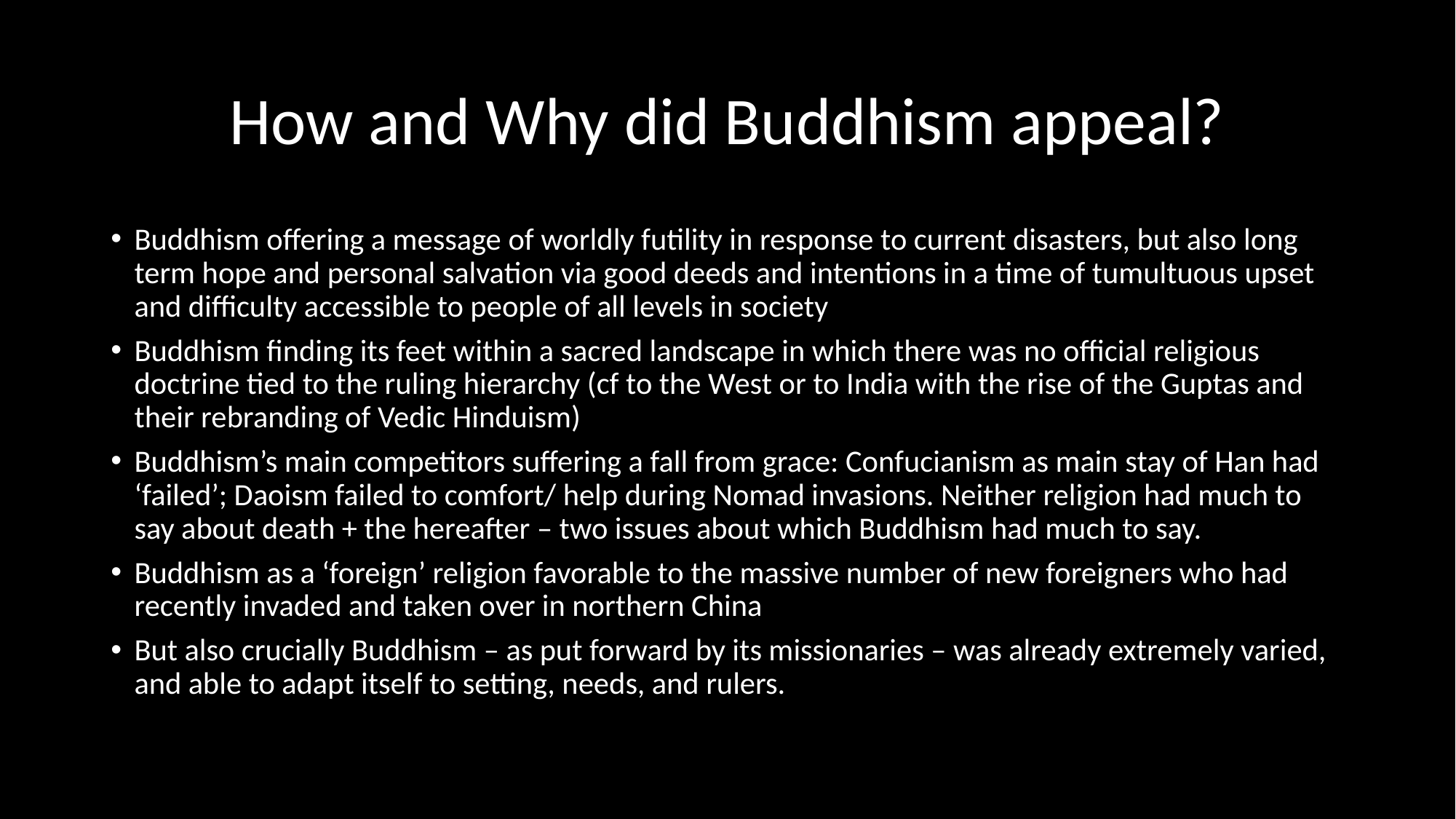

# How and Why did Buddhism appeal?
Buddhism offering a message of worldly futility in response to current disasters, but also long term hope and personal salvation via good deeds and intentions in a time of tumultuous upset and difficulty accessible to people of all levels in society
Buddhism finding its feet within a sacred landscape in which there was no official religious doctrine tied to the ruling hierarchy (cf to the West or to India with the rise of the Guptas and their rebranding of Vedic Hinduism)
Buddhism’s main competitors suffering a fall from grace: Confucianism as main stay of Han had ‘failed’; Daoism failed to comfort/ help during Nomad invasions. Neither religion had much to say about death + the hereafter – two issues about which Buddhism had much to say.
Buddhism as a ‘foreign’ religion favorable to the massive number of new foreigners who had recently invaded and taken over in northern China
But also crucially Buddhism – as put forward by its missionaries – was already extremely varied, and able to adapt itself to setting, needs, and rulers.